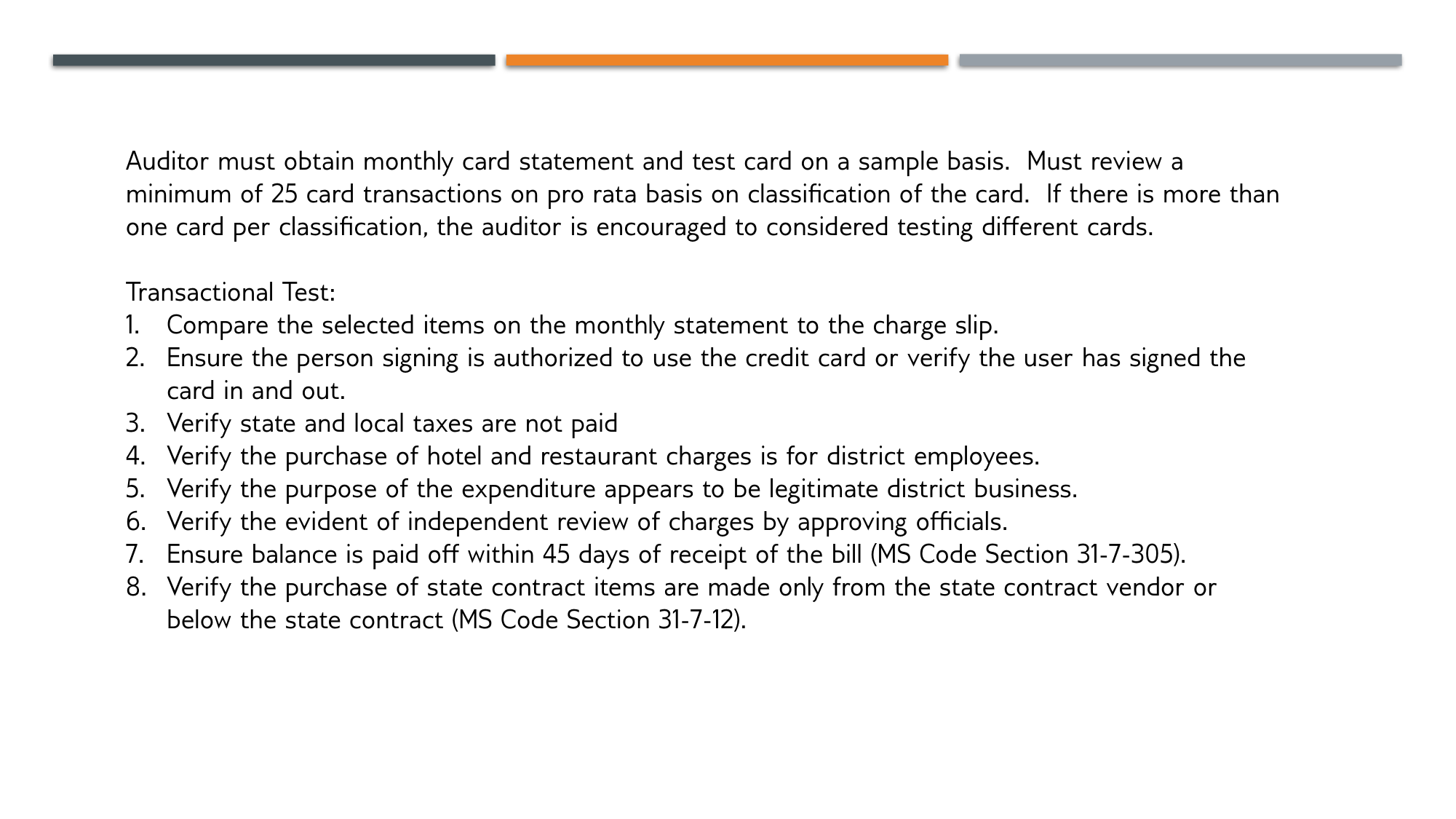

Auditor must obtain monthly card statement and test card on a sample basis.  Must review a minimum of 25 card transactions on pro rata basis on classification of the card.  If there is more than one card per classification, the auditor is encouraged to considered testing different cards.

Transactional Test:
Compare the selected items on the monthly statement to the charge slip.
Ensure the person signing is authorized to use the credit card or verify the user has signed the card in and out.
Verify state and local taxes are not paid
Verify the purchase of hotel and restaurant charges is for district employees.
Verify the purpose of the expenditure appears to be legitimate district business.
Verify the evident of independent review of charges by approving officials.
Ensure balance is paid off within 45 days of receipt of the bill (MS Code Section 31-7-305).
Verify the purchase of state contract items are made only from the state contract vendor or below the state contract (MS Code Section 31-7-12).